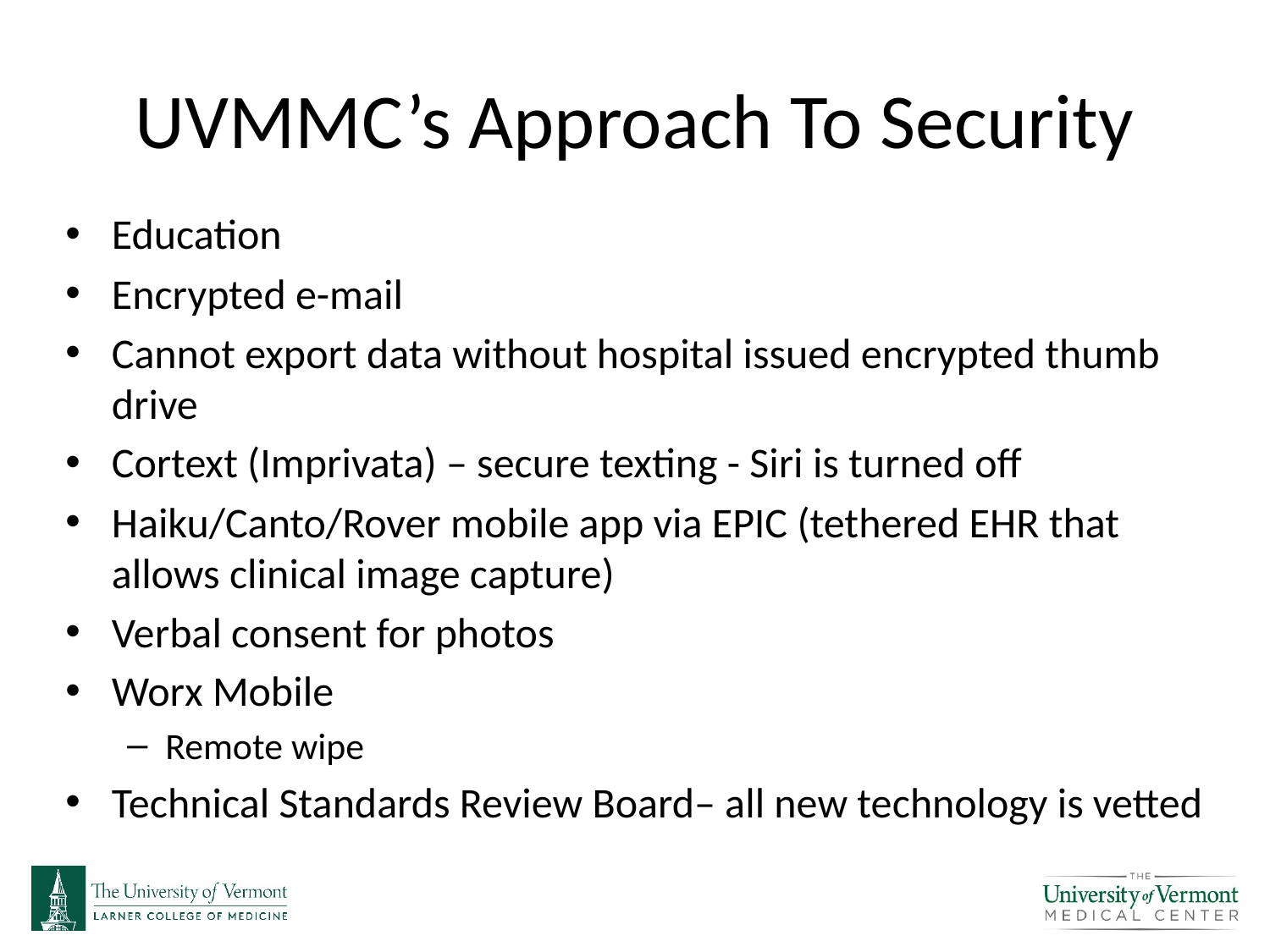

# UVMMC’s Approach To Security
Education
Encrypted e-mail
Cannot export data without hospital issued encrypted thumb drive
Cortext (Imprivata) – secure texting - Siri is turned off
Haiku/Canto/Rover mobile app via EPIC (tethered EHR that allows clinical image capture)
Verbal consent for photos
Worx Mobile
Remote wipe
Technical Standards Review Board– all new technology is vetted